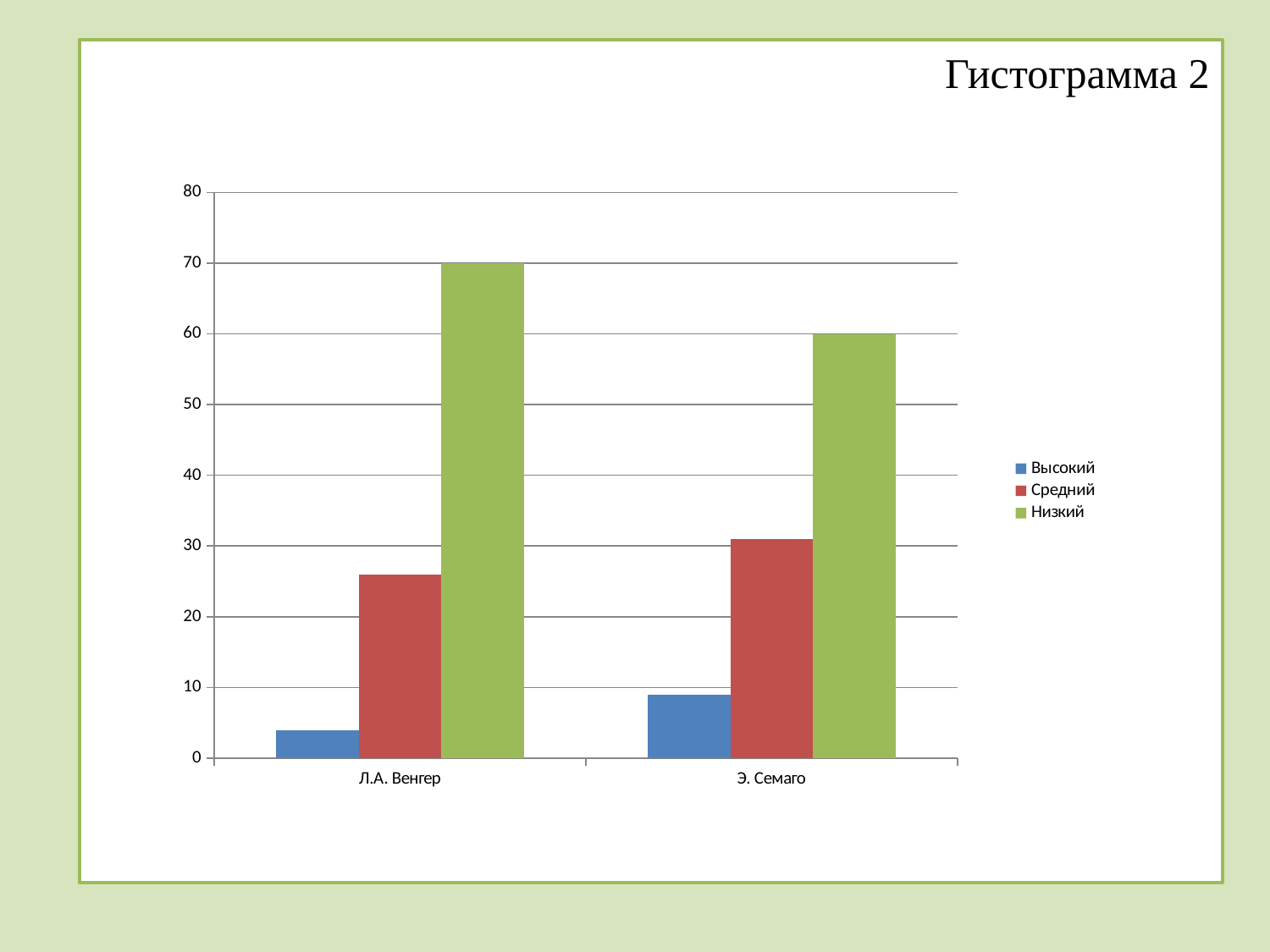

Гистограмма 2

### Chart

| Category | Высокий | Средний | Низкий |
|---|---|---|---|
| Л.А. Венгер | 4.0 | 26.0 | 70.0 |
| Э. Семаго | 9.0 | 31.0 | 60.0 |